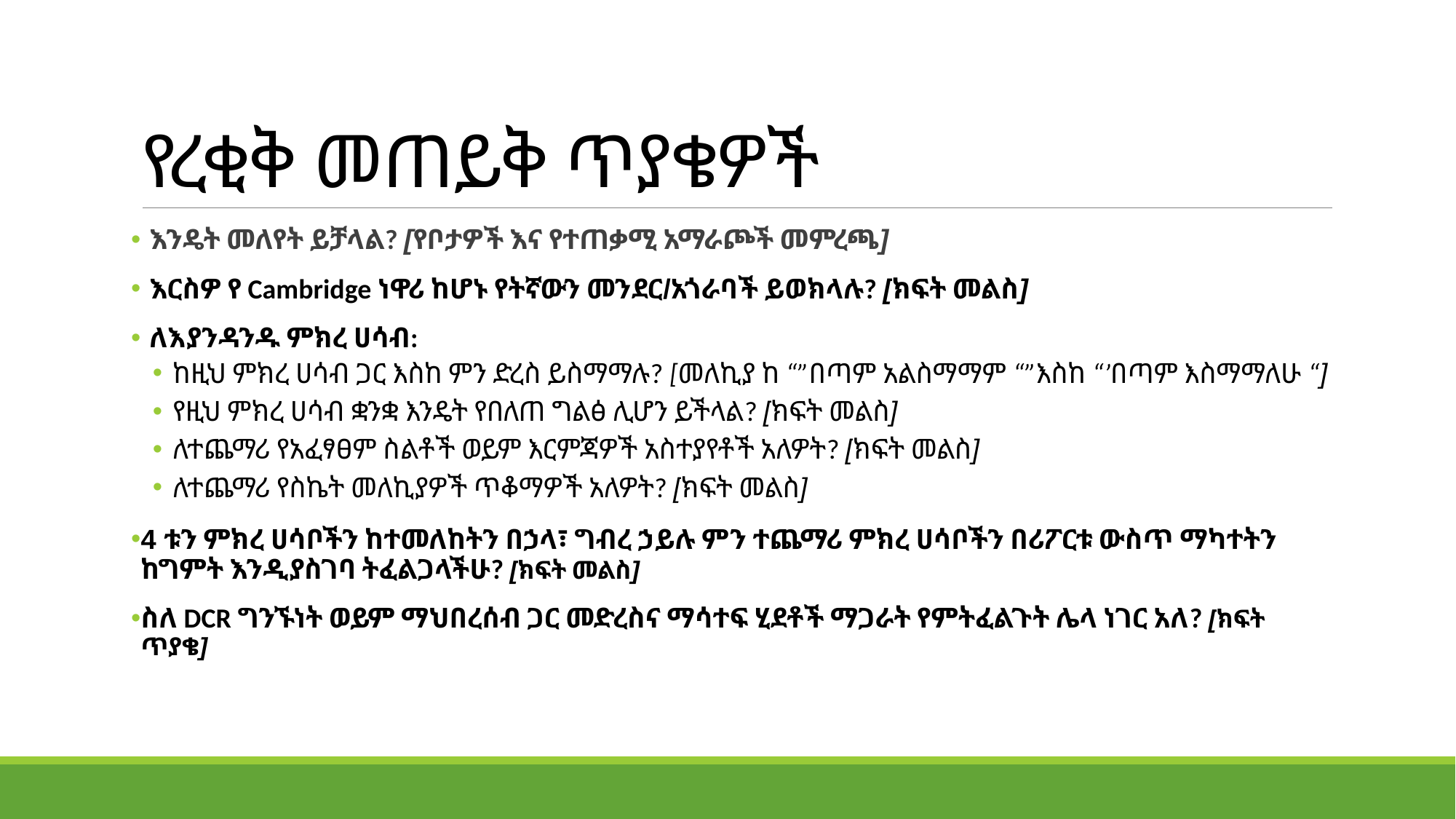

# የረቂቅ መጠይቅ ጥያቄዎች
እንዴት መለየት ይቻላል? [የቦታዎች እና የተጠቃሚ አማራጮች መምረጫ]
እርስዎ የ Cambridge ነዋሪ ከሆኑ የትኛውን መንደር/አጎራባች ይወክላሉ? [ክፍት መልስ]
ለእያንዳንዱ ምክረ ሀሳብ:
ከዚህ ምክረ ሀሳብ ጋር እስከ ምን ድረስ ይስማማሉ? [መለኪያ ከ “”በጣም አልስማማም “”እስከ “’በጣም እስማማለሁ “]
የዚህ ምክረ ሀሳብ ቋንቋ እንዴት የበለጠ ግልፅ ሊሆን ይችላል? [ክፍት መልስ]
ለተጨማሪ የአፈፃፀም ስልቶች ወይም እርምጃዎች አስተያየቶች አለዎት? [ክፍት መልስ]
ለተጨማሪ የስኬት መለኪያዎች ጥቆማዎች አለዎት? [ክፍት መልስ]
4 ቱን ምክረ ሀሳቦችን ከተመለከትን በኃላ፣ ግብረ ኃይሉ ምን ተጨማሪ ምክረ ሀሳቦችን በሪፖርቱ ውስጥ ማካተትን ከግምት እንዲያስገባ ትፈልጋላችሁ? [ክፍት መልስ]
ስለ DCR ግንኙነት ወይም ማህበረሰብ ጋር መድረስና ማሳተፍ ሂደቶች ማጋራት የምትፈልጉት ሌላ ነገር አለ? [ክፍት ጥያቄ]